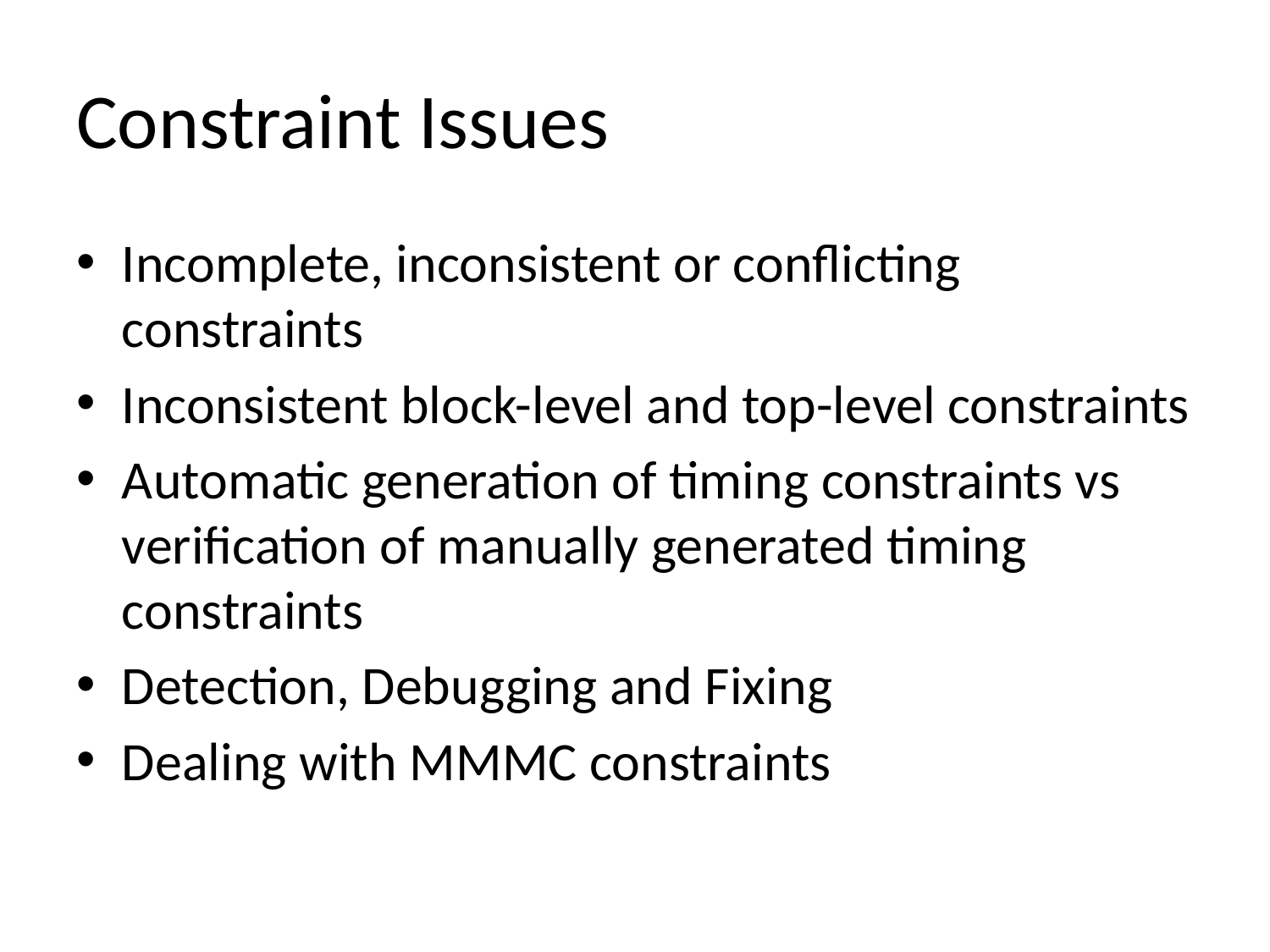

# Constraint Issues
Incomplete, inconsistent or conflicting constraints
Inconsistent block-level and top-level constraints
Automatic generation of timing constraints vs verification of manually generated timing constraints
Detection, Debugging and Fixing
Dealing with MMMC constraints